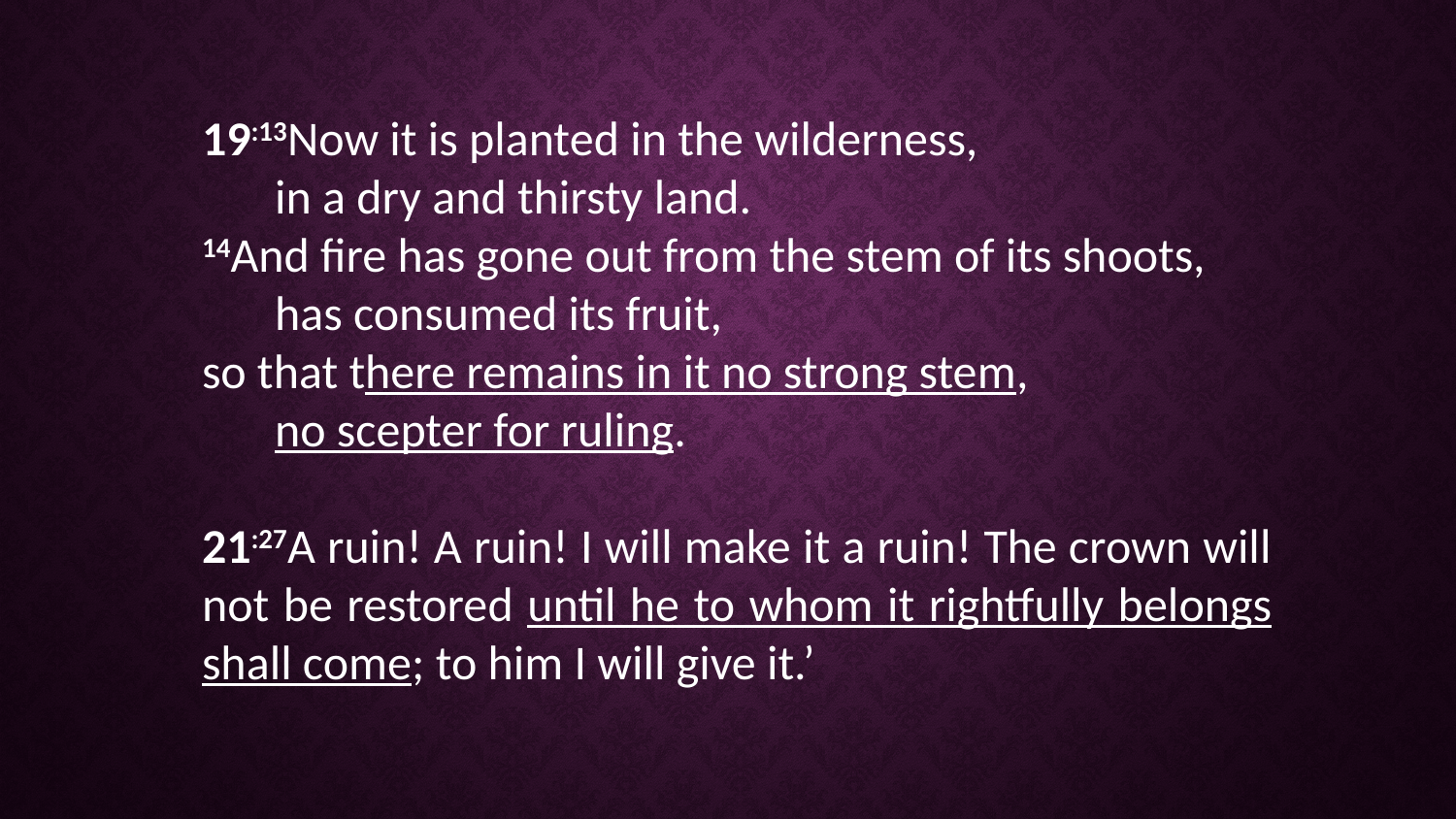

19:13Now it is planted in the wilderness,
in a dry and thirsty land.
14And fire has gone out from the stem of its shoots,
has consumed its fruit,
so that there remains in it no strong stem,
no scepter for ruling.

21:27A ruin! A ruin! I will make it a ruin! The crown will not be restored until he to whom it rightfully belongs shall come; to him I will give it.’